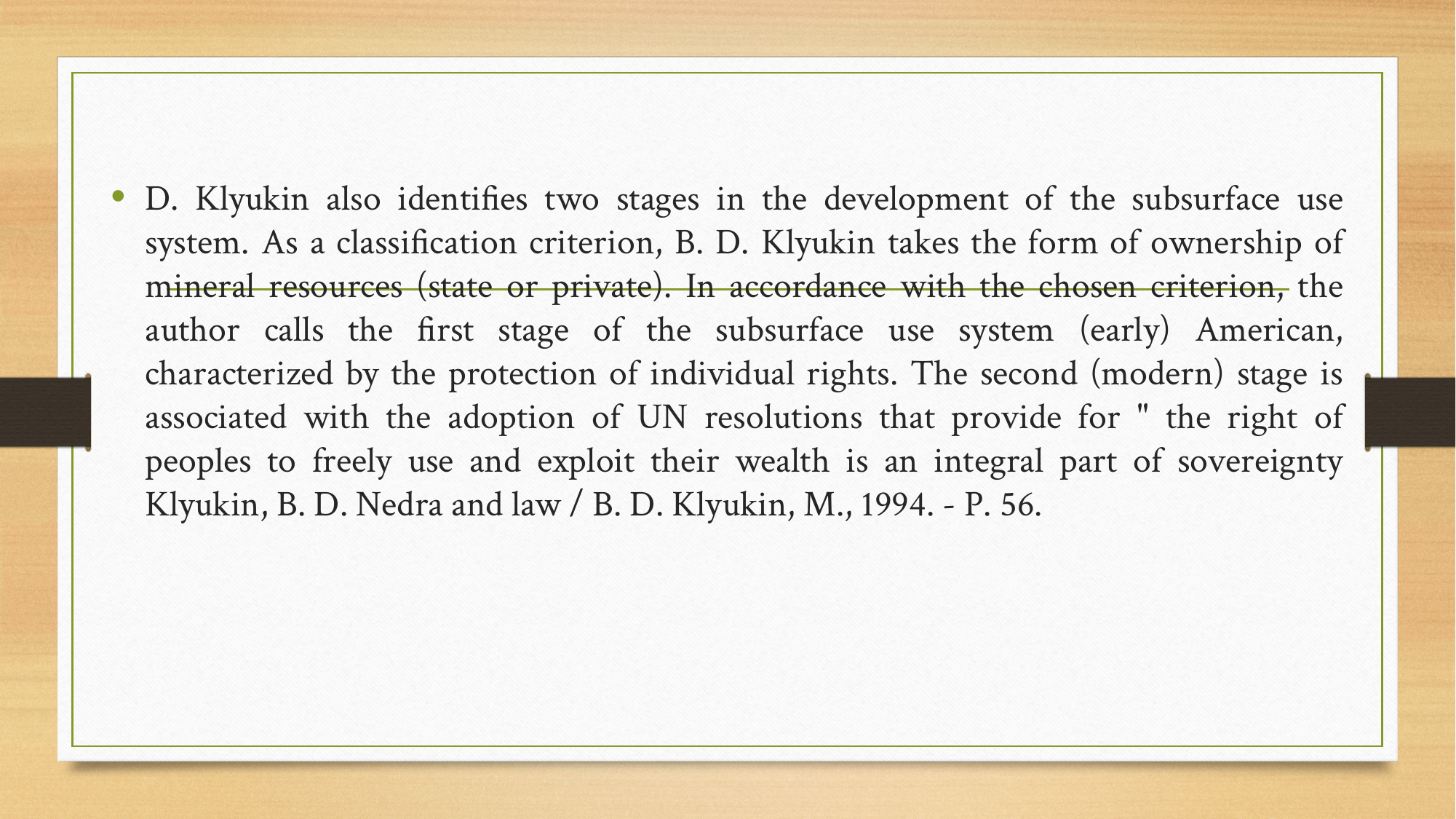

D. Klyukin also identifies two stages in the development of the subsurface use system. As a classification criterion, B. D. Klyukin takes the form of ownership of mineral resources (state or private). In accordance with the chosen criterion, the author calls the first stage of the subsurface use system (early) American, characterized by the protection of individual rights. The second (modern) stage is associated with the adoption of UN resolutions that provide for " the right of peoples to freely use and exploit their wealth is an integral part of sovereignty Klyukin, B. D. Nedra and law / B. D. Klyukin, M., 1994. - P. 56.